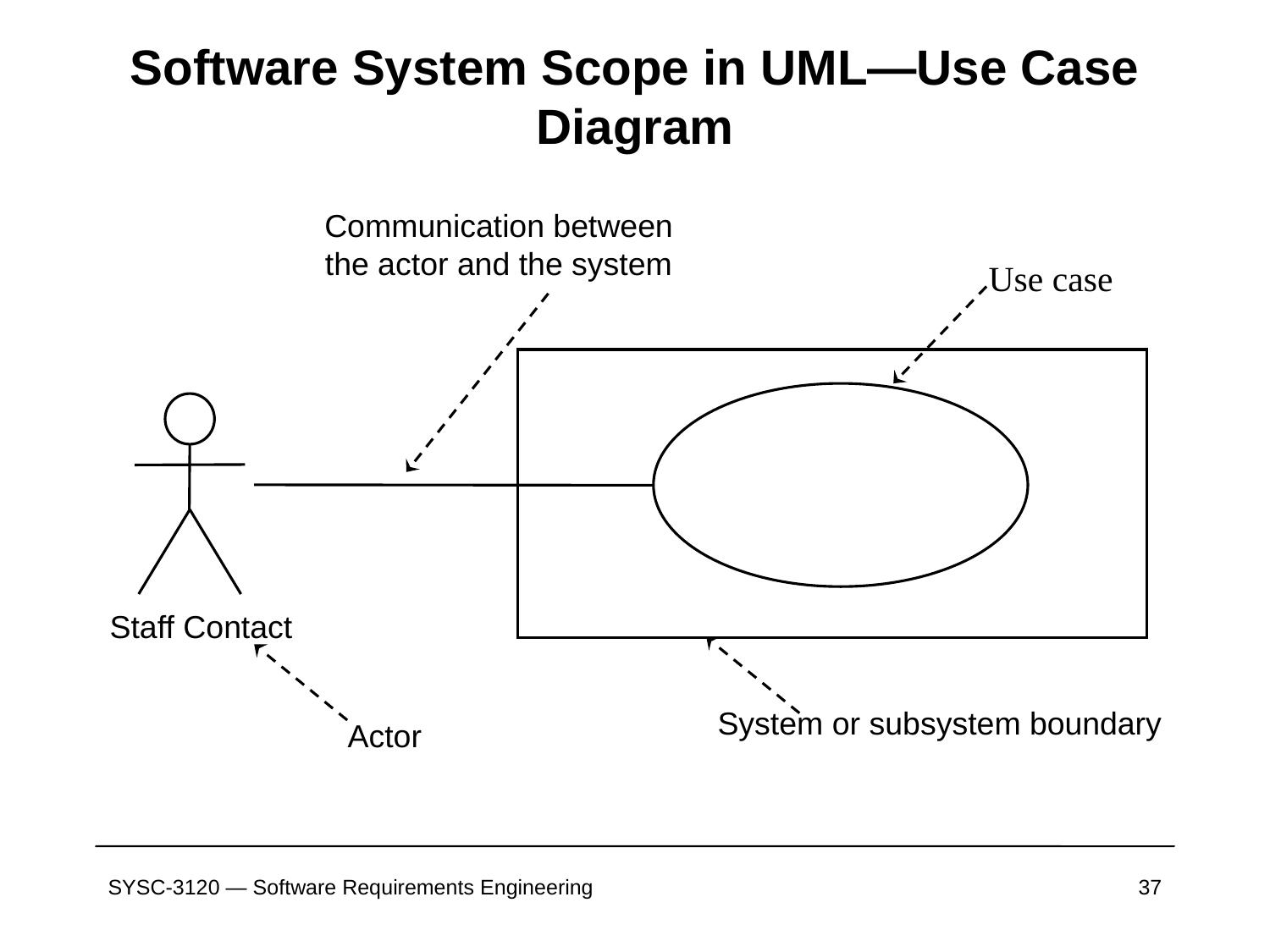

# Software System Scope in UML—Use Case Diagram
Communication between the actor and the system

Staff Contact

System or subsystem boundary

Actor

Use case

SYSC-3120 — Software Requirements Engineering
37